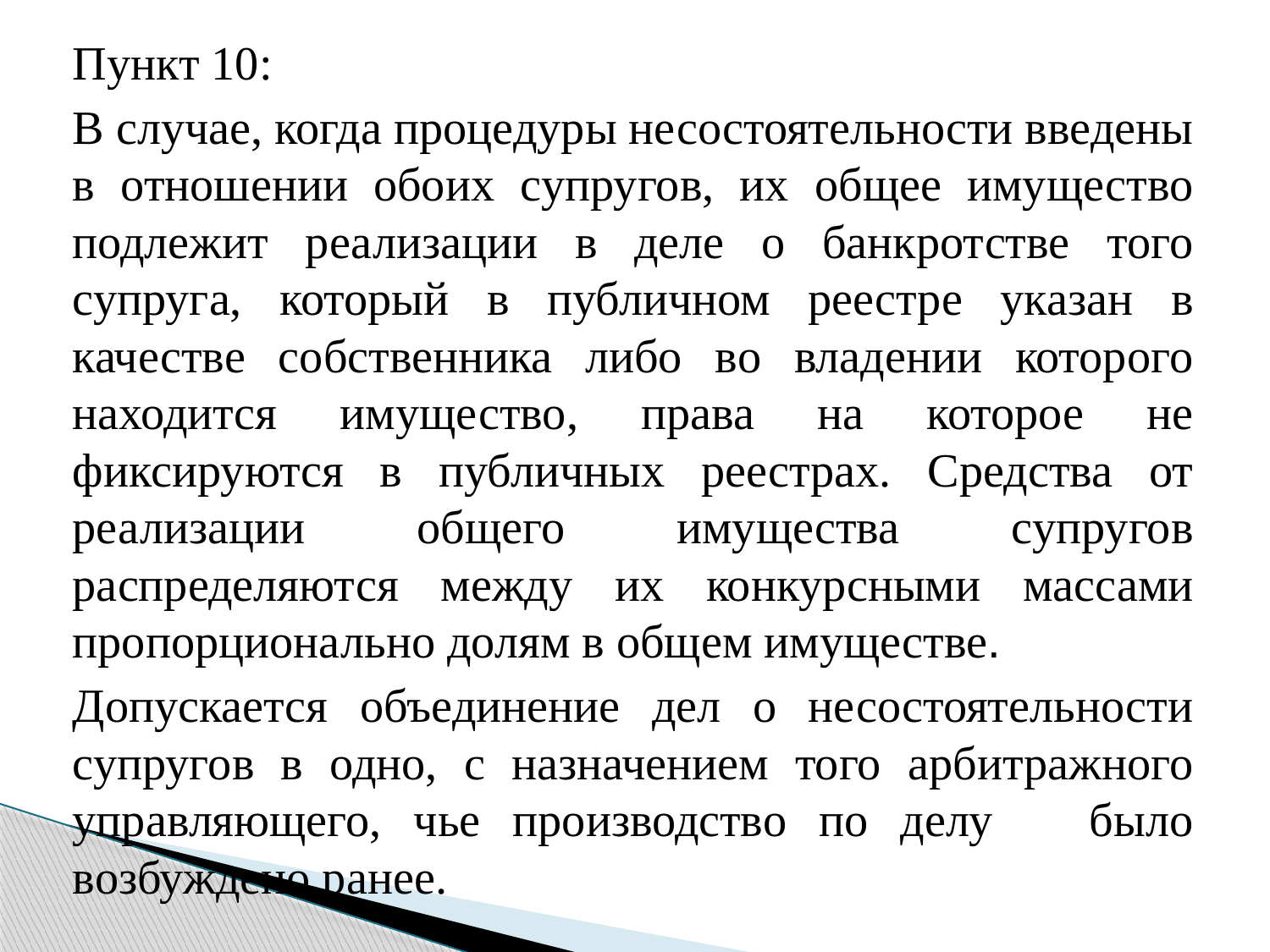

Пункт 10:
В случае, когда процедуры несостоятельности введены в отношении обоих супругов, их общее имущество подлежит реализации в деле о банкротстве того супруга, который в публичном реестре указан в качестве собственника либо во владении которого находится имущество, права на которое не фиксируются в публичных реестрах. Средства от реализации общего имущества супругов распределяются между их конкурсными массами пропорционально долям в общем имуществе.
Допускается объединение дел о несостоятельности супругов в одно, с назначением того арбитражного управляющего, чье производство по делу   было возбуждено ранее.